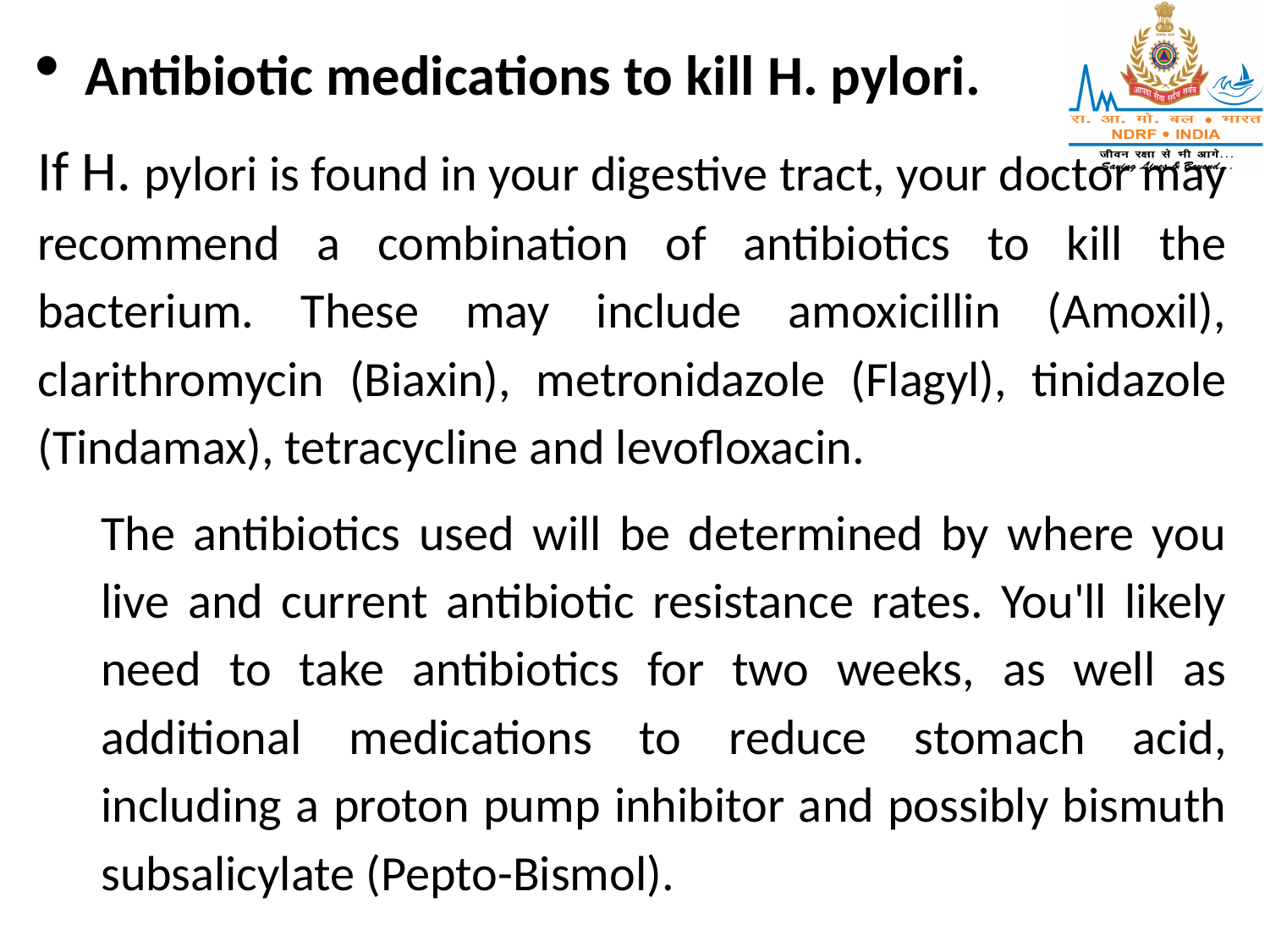

Antibiotic medications to kill H. pylori.
If H. pylori is found in your digestive tract, your doctor may recommend a combination of antibiotics to kill the bacterium. These may include amoxicillin (Amoxil), clarithromycin (Biaxin), metronidazole (Flagyl), tinidazole (Tindamax), tetracycline and levofloxacin.
The antibiotics used will be determined by where you live and current antibiotic resistance rates. You'll likely need to take antibiotics for two weeks, as well as additional medications to reduce stomach acid, including a proton pump inhibitor and possibly bismuth subsalicylate (Pepto-Bismol).